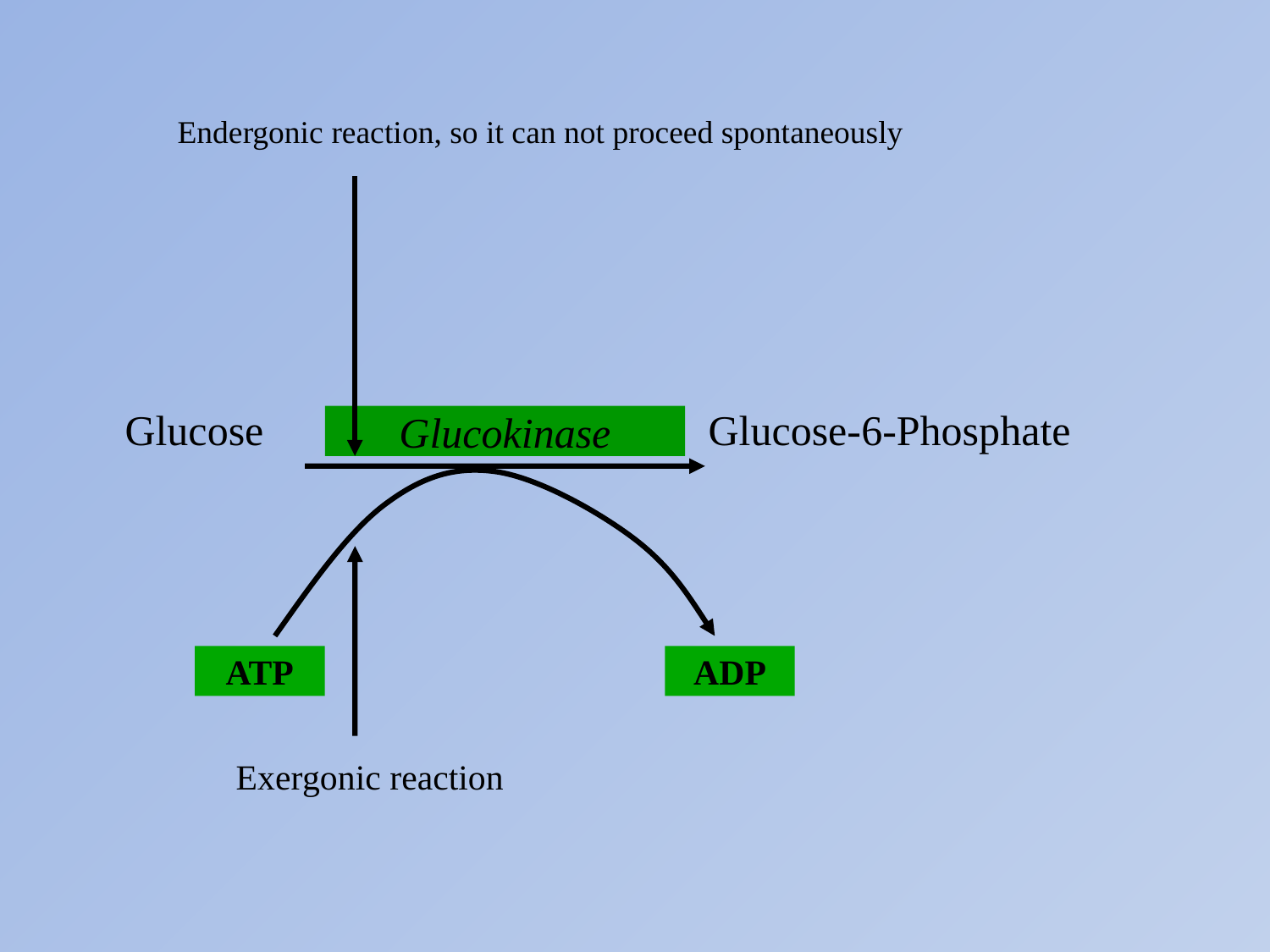

Glucose                                          Glucose-6-Phosphate
Endergonic reaction, so it can not proceed spontaneously

Glucokinase

ATP
ADP
Exergonic reaction